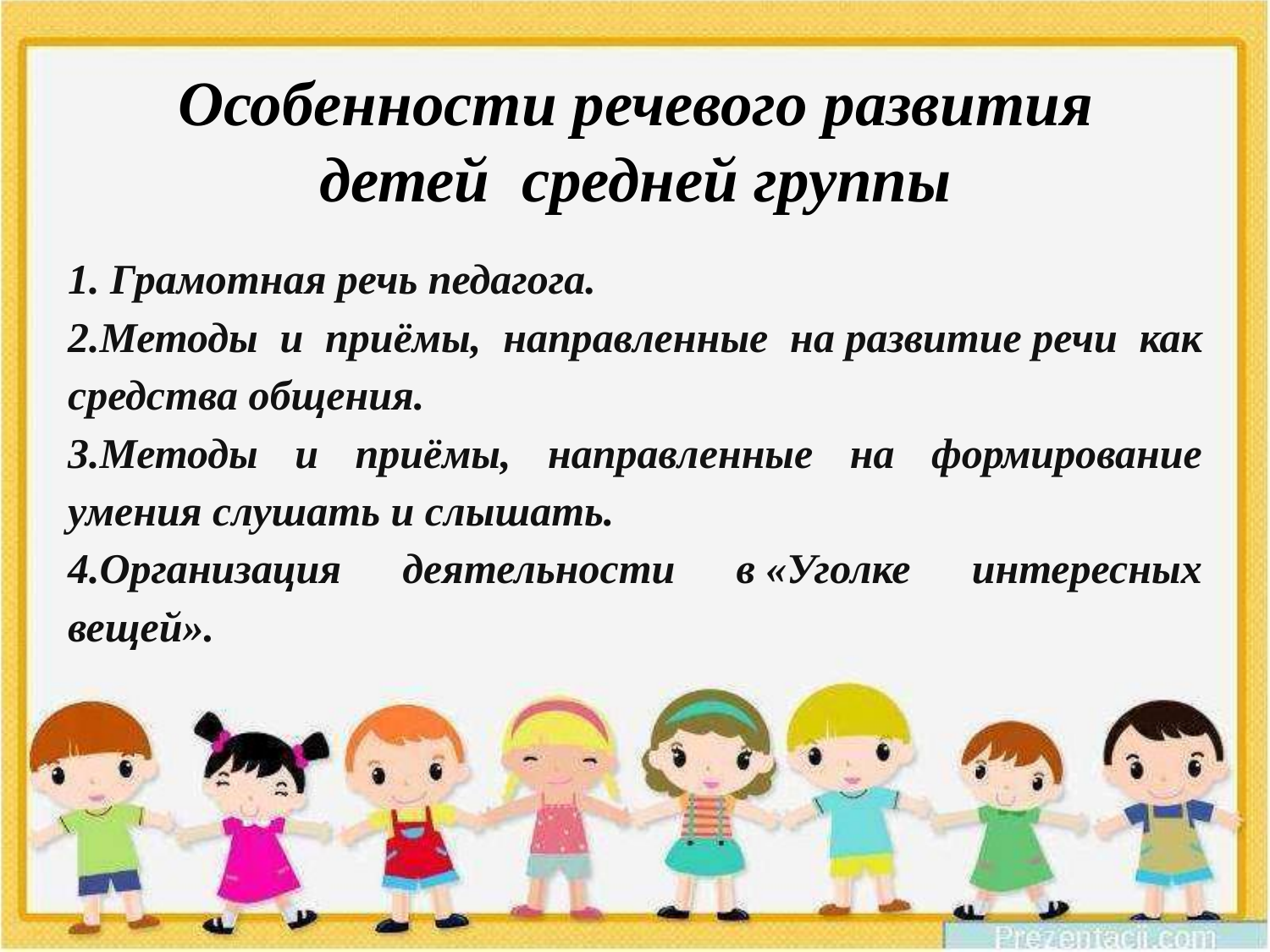

Особенности речевого развития детей  средней группы
1. Грамотная речь педагога.
2.Методы и приёмы, направленные на развитие речи как средства общения.
3.Методы и приёмы, направленные на формирование умения слушать и слышать.
4.Организация деятельности в «Уголке интересных вещей».